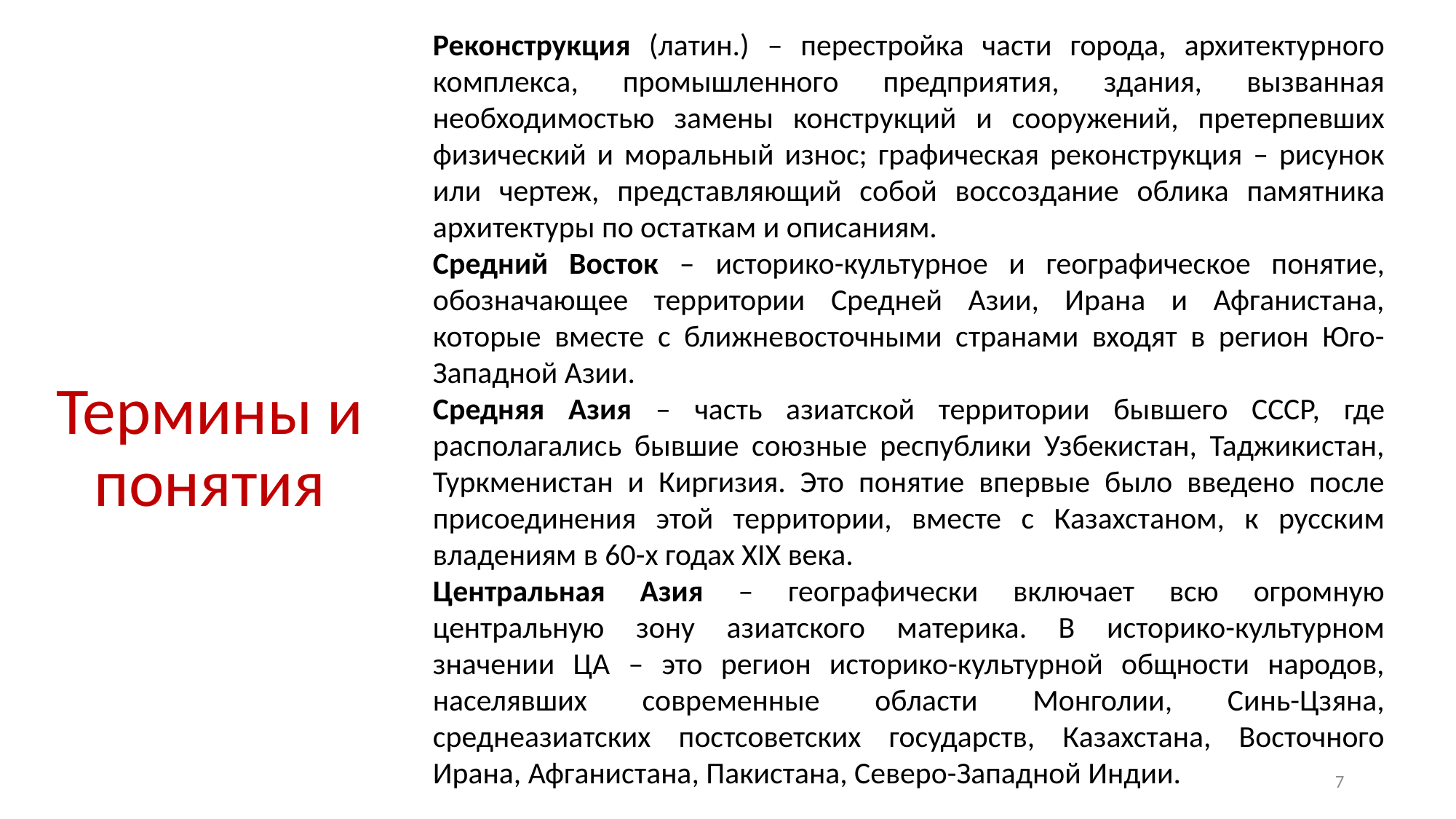

Реконструкция (латин.) – перестройка части города, архитектурного комплекса, промышленного предприятия, здания, вызванная необходимостью замены конструкций и сооружений, претерпевших физический и моральный износ; графическая реконструкция – рисунок или чертеж, представляющий собой воссоздание облика памятника архитектуры по остаткам и описаниям.
Средний Восток – историко-культурное и географическое понятие, обозначающее территории Средней Азии, Ирана и Афганистана, которые вместе с ближневосточными странами входят в регион Юго-Западной Азии.
Средняя Азия – часть азиатской территории бывшего СССР, где располагались бывшие союзные республики Узбекистан, Таджикистан, Туркменистан и Киргизия. Это понятие впервые было введено после присоединения этой территории, вместе с Казахстаном, к русским владениям в 60-х годах ХIХ века.
Центральная Азия – географически включает всю огромную центральную зону азиатского материка. В историко-культурном значении ЦА – это регион историко-культурной общности народов, населявших современные области Монголии, Синь-Цзяна, среднеазиатских постсоветских государств, Казахстана, Восточного Ирана, Афганистана, Пакистана, Северо-Западной Индии.
Термины и понятия
7